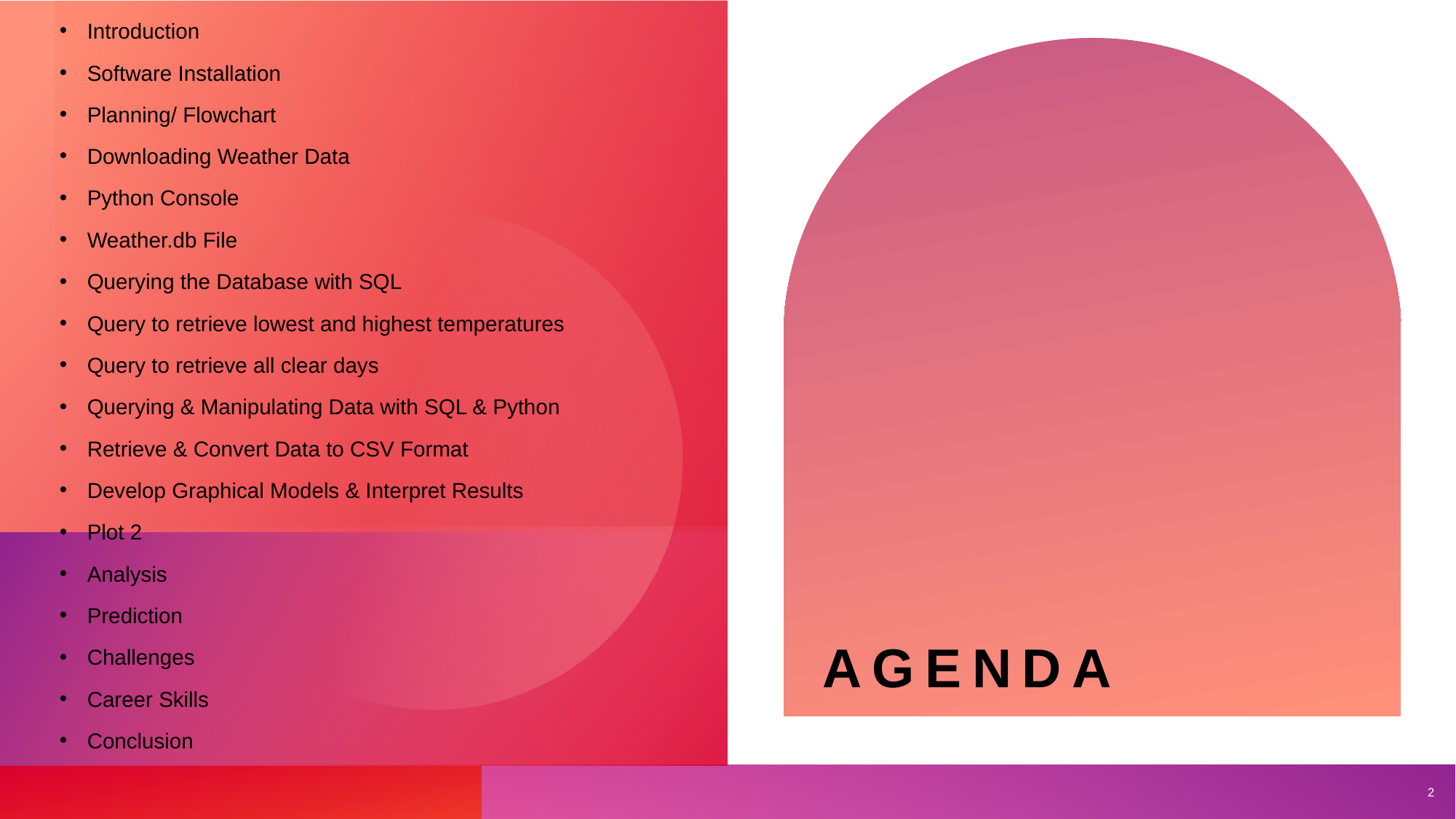

Introduction
Software Installation
Planning/ Flowchart
Downloading Weather Data
Python Console
Weather.db File
Querying the Database with SQL
Query to retrieve lowest and highest temperatures
Query to retrieve all clear days
Querying & Manipulating Data with SQL & Python
Retrieve & Convert Data to CSV Format
Develop Graphical Models & Interpret Results
Plot 2
Analysis
Prediction
Challenges
Career Skills
Conclusion
# agenda
2